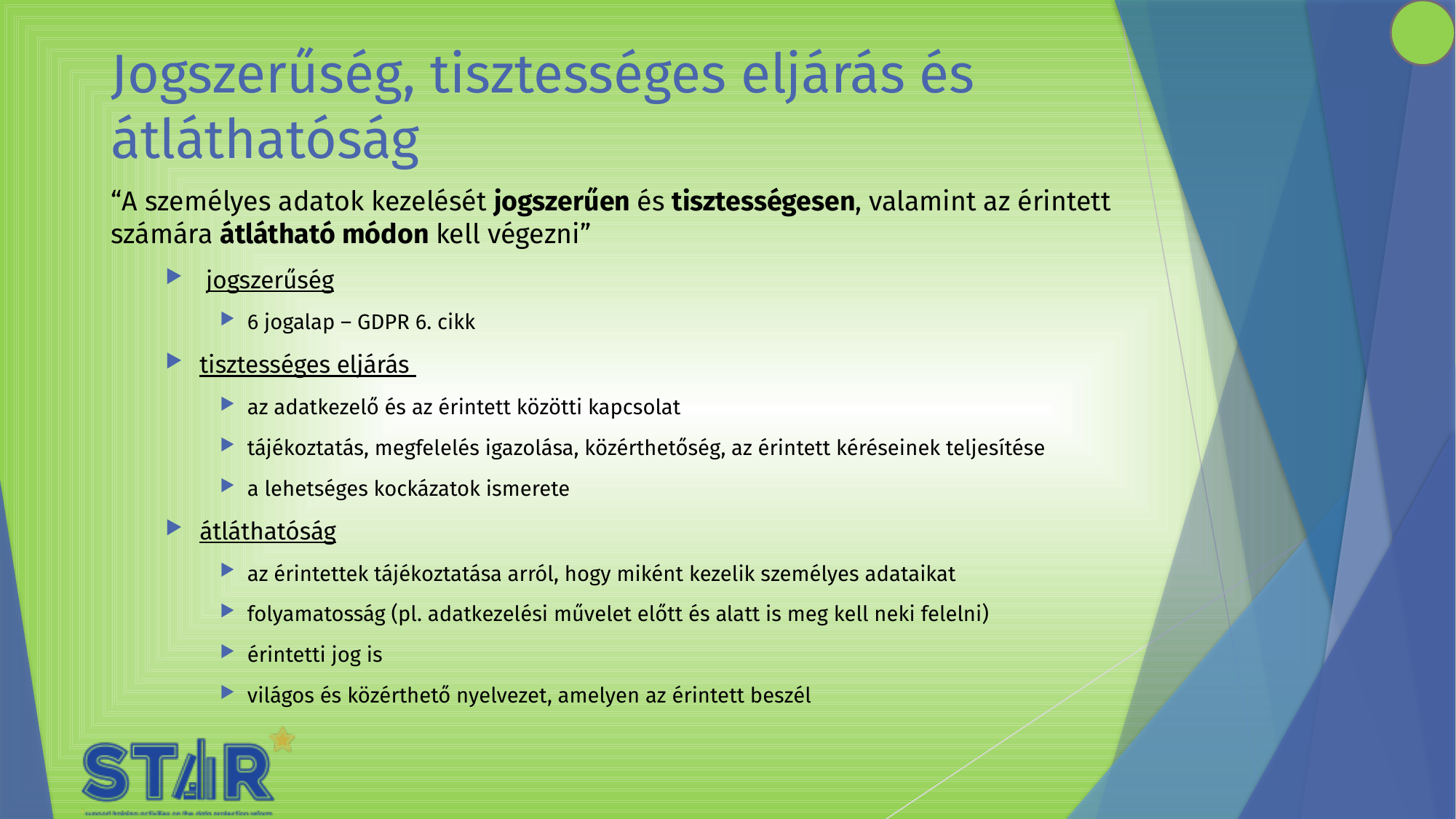

# Jogszerűség, tisztességes eljárás és átláthatóság
“A személyes adatok kezelését jogszerűen és tisztességesen, valamint az érintett számára átlátható módon kell végezni”
 jogszerűség
6 jogalap – GDPR 6. cikk
tisztességes eljárás
az adatkezelő és az érintett közötti kapcsolat
tájékoztatás, megfelelés igazolása, közérthetőség, az érintett kéréseinek teljesítése
a lehetséges kockázatok ismerete
átláthatóság
az érintettek tájékoztatása arról, hogy miként kezelik személyes adataikat
folyamatosság (pl. adatkezelési művelet előtt és alatt is meg kell neki felelni)
érintetti jog is
világos és közérthető nyelvezet, amelyen az érintett beszél